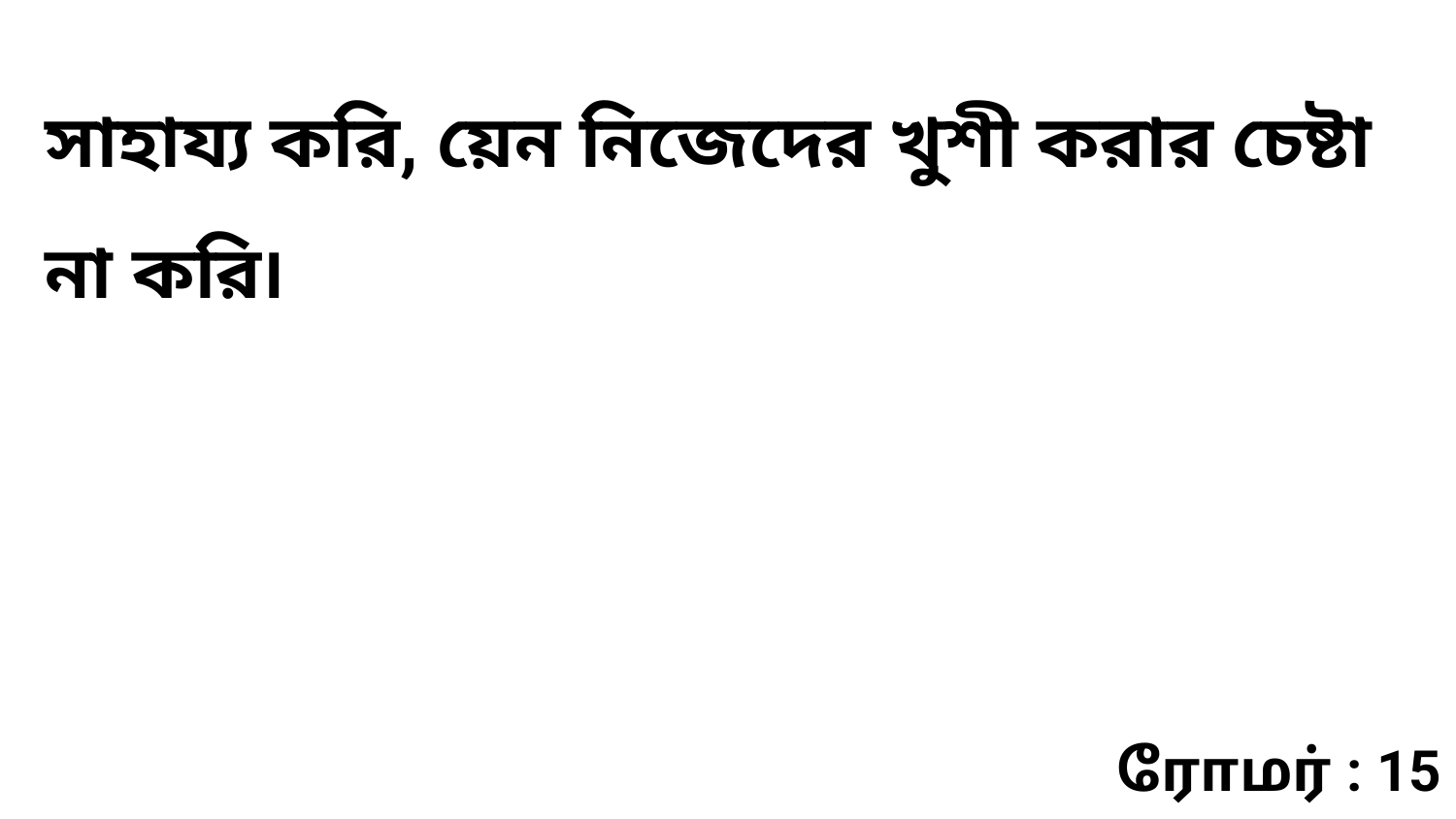

সাহায্য করি, য়েন নিজেদের খুশী করার চেষ্টা না করি৷
ரோமர் : 15